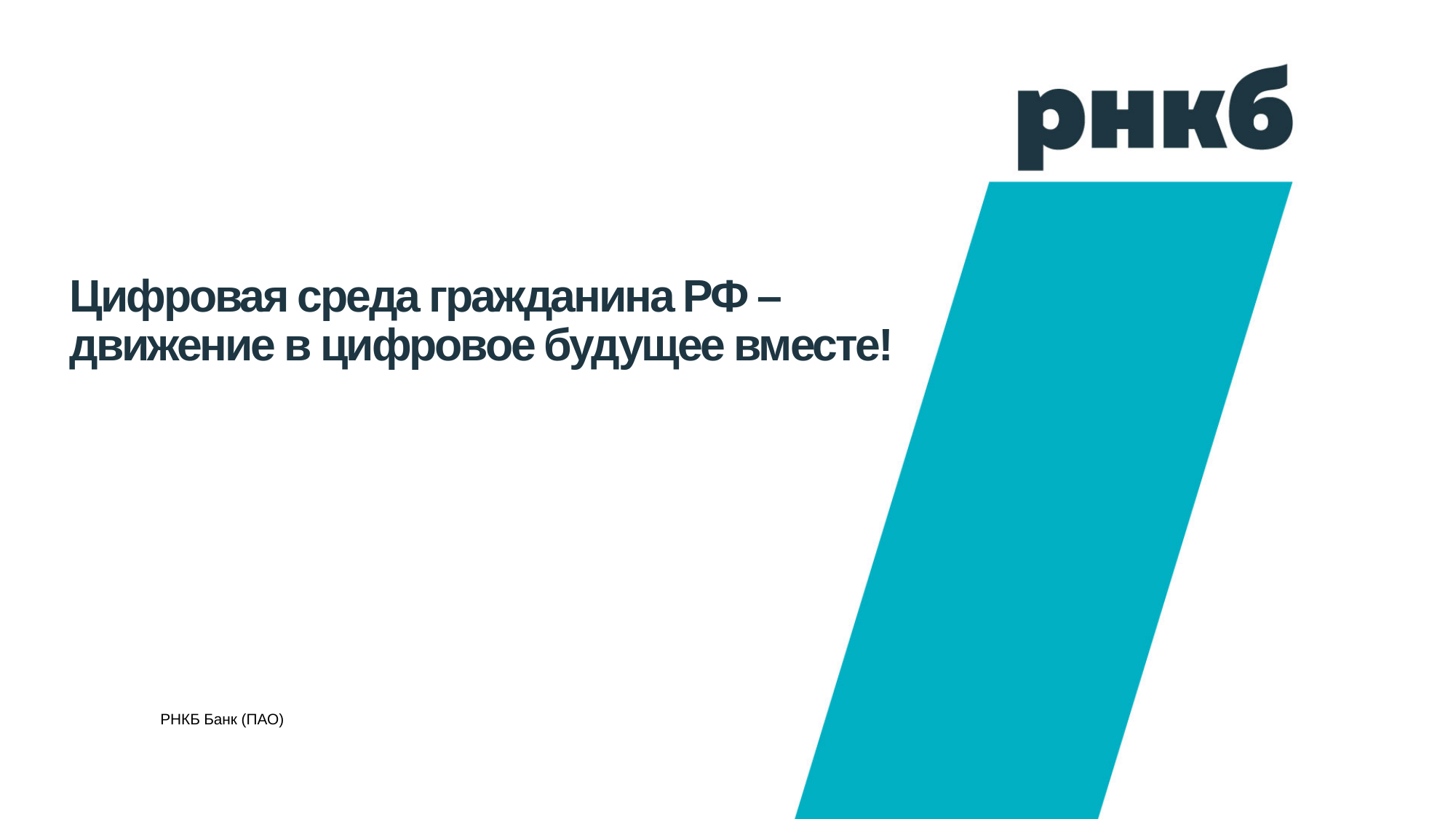

Цифровая среда гражданина РФ –
движение в цифровое будущее вместе!